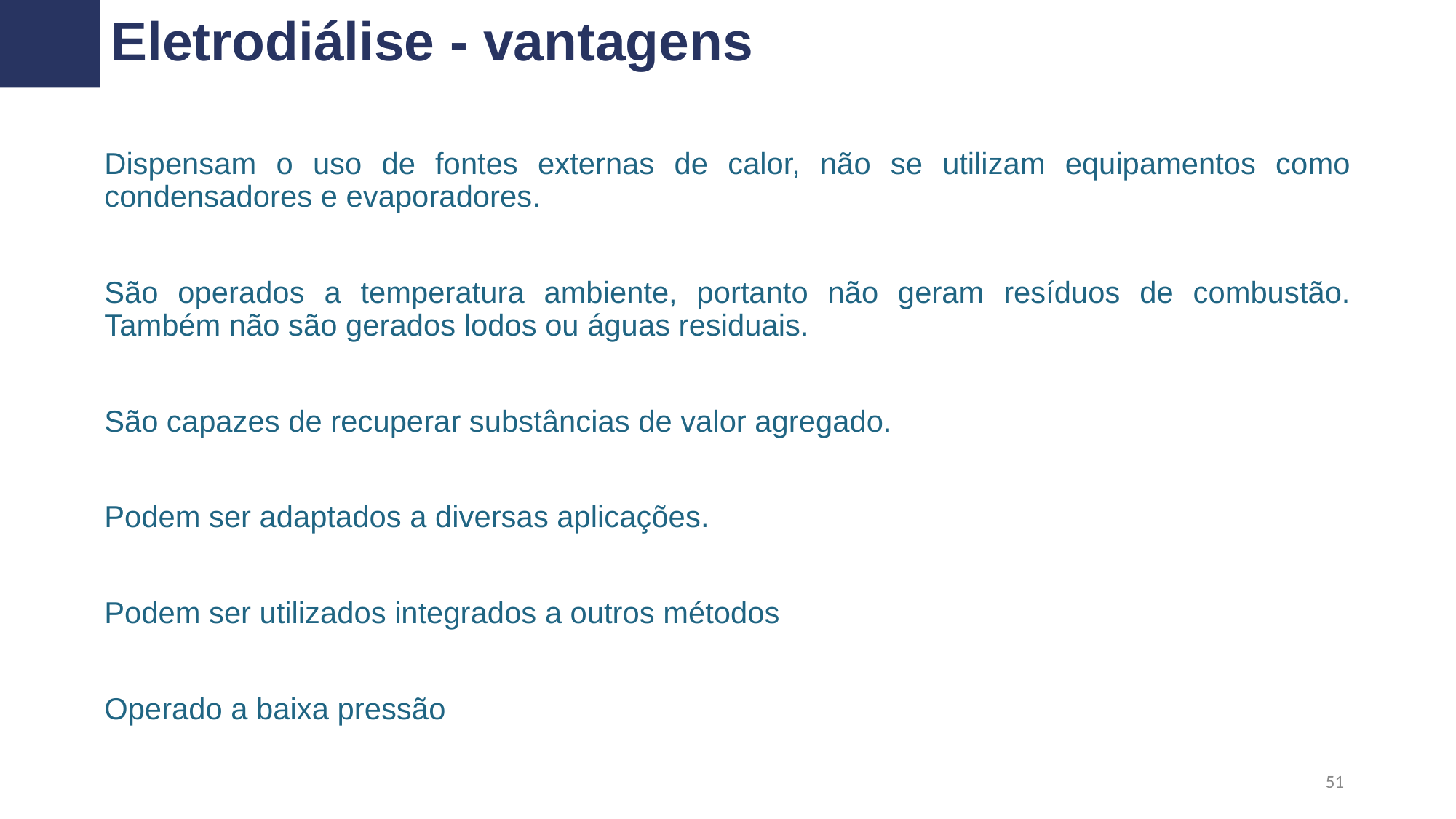

Eletrodiálise - vantagens
Dispensam o uso de fontes externas de calor, não se utilizam equipamentos como condensadores e evaporadores.

São operados a temperatura ambiente, portanto não geram resíduos de combustão. Também não são gerados lodos ou águas residuais.

São capazes de recuperar substâncias de valor agregado.

Podem ser adaptados a diversas aplicações.

Podem ser utilizados integrados a outros métodos

Operado a baixa pressão
51